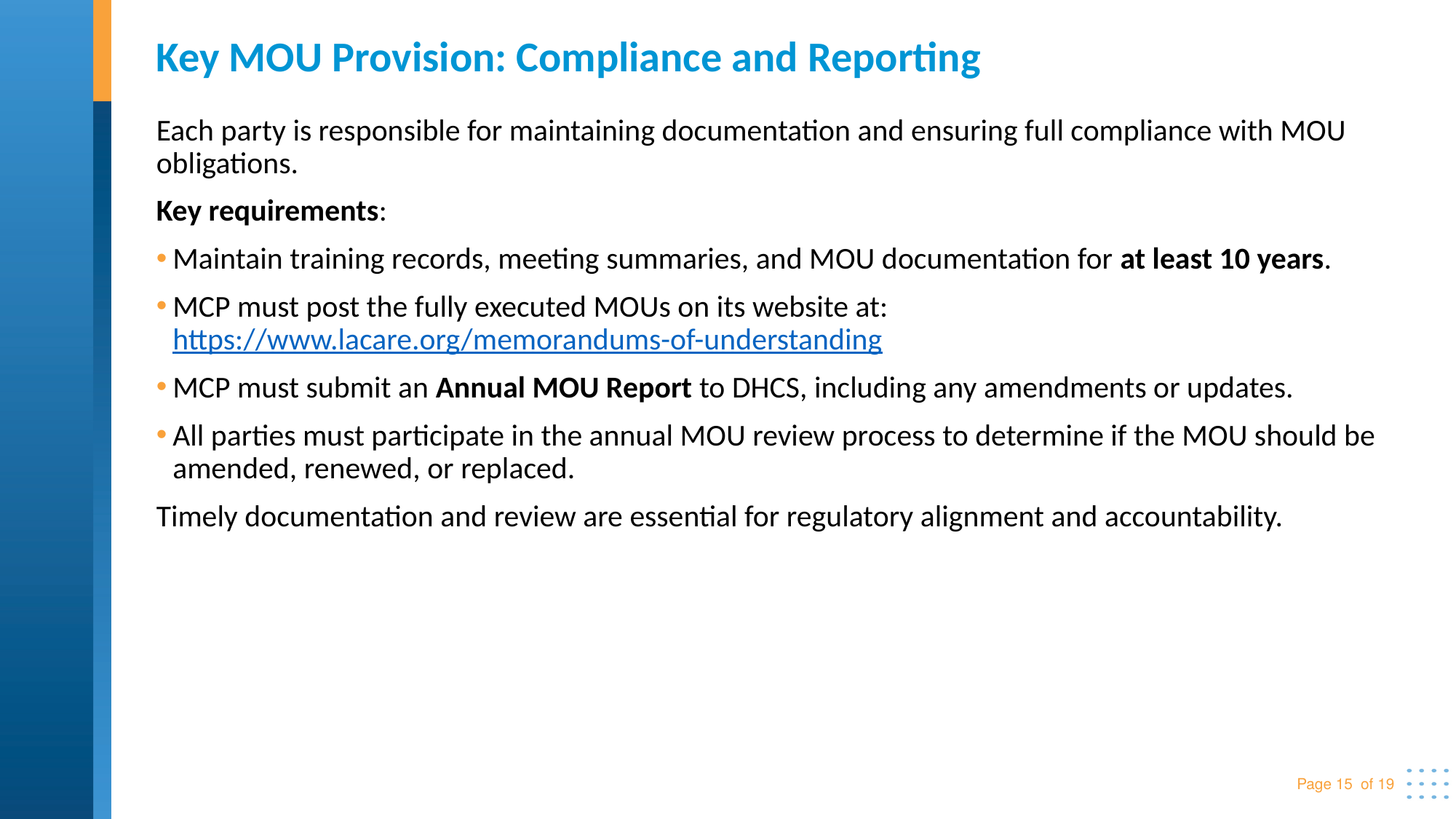

# Key MOU Provision: Compliance and Reporting
Each party is responsible for maintaining documentation and ensuring full compliance with MOU obligations.
Key requirements:
Maintain training records, meeting summaries, and MOU documentation for at least 10 years.
MCP must post the fully executed MOUs on its website at: https://www.lacare.org/memorandums-of-understanding
MCP must submit an Annual MOU Report to DHCS, including any amendments or updates.
All parties must participate in the annual MOU review process to determine if the MOU should be amended, renewed, or replaced.
Timely documentation and review are essential for regulatory alignment and accountability.
Page 15  of 19